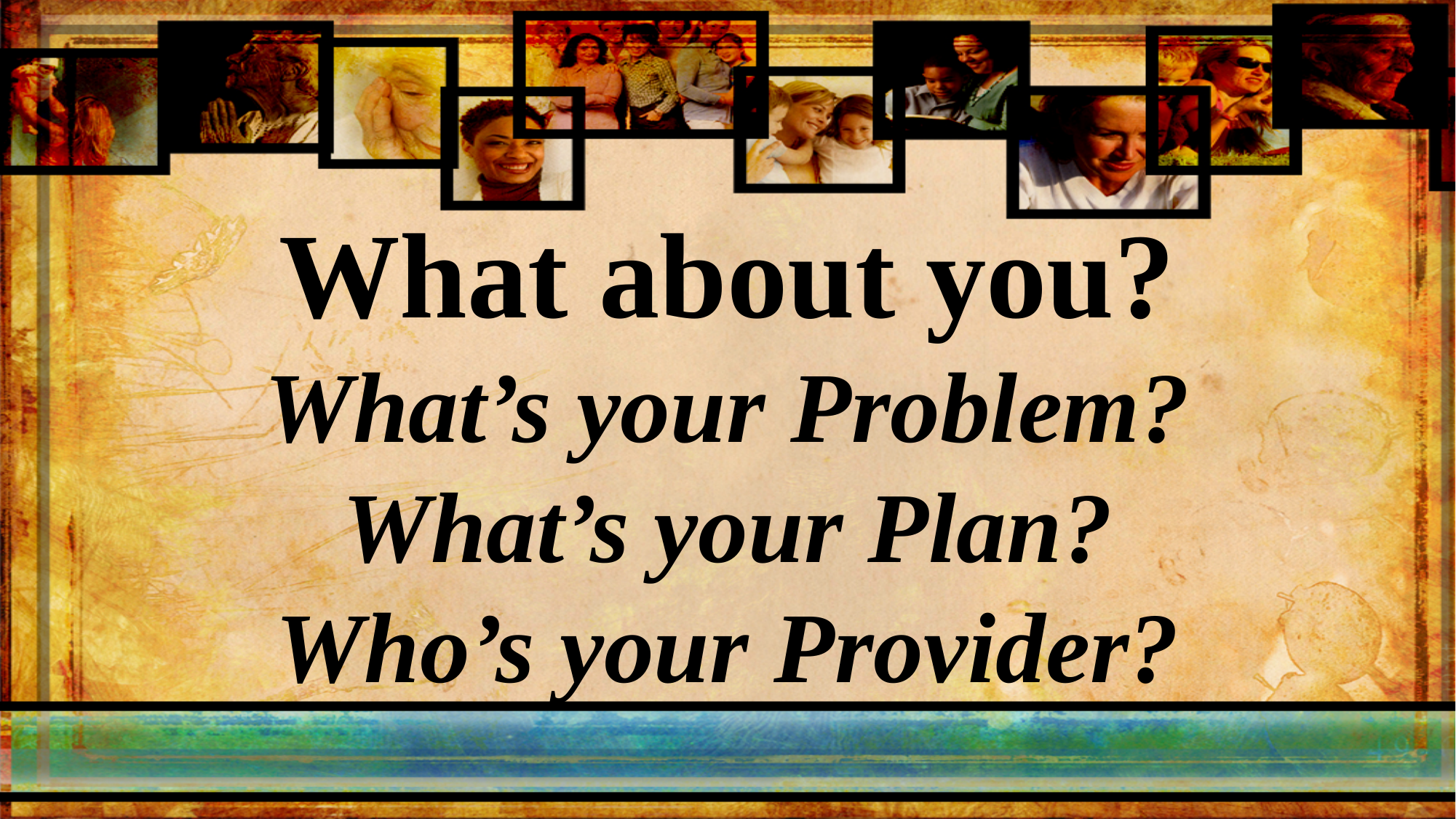

What about you?
What’s your Problem?
What’s your Plan?
Who’s your Provider?